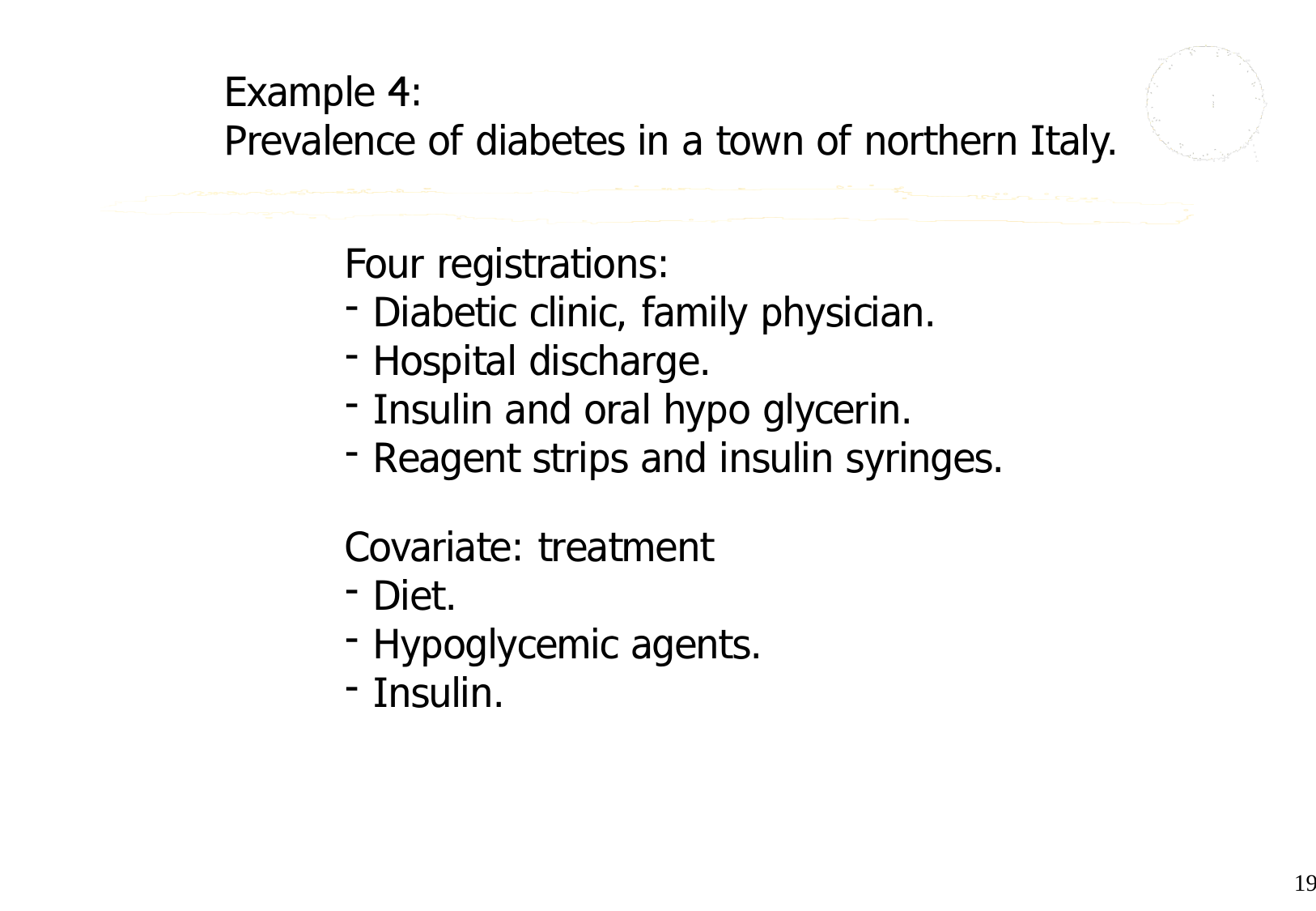

Example 4:
Prevalence of diabetes in a town of northern Italy.

Four registrations:
Diabetic clinic, family physician.
Hospital discharge.
Insulin and oral hypo glycerin.
Reagent strips and insulin syringes.
Covariate: treatment
Diet.
Hypoglycemic agents.
Insulin.